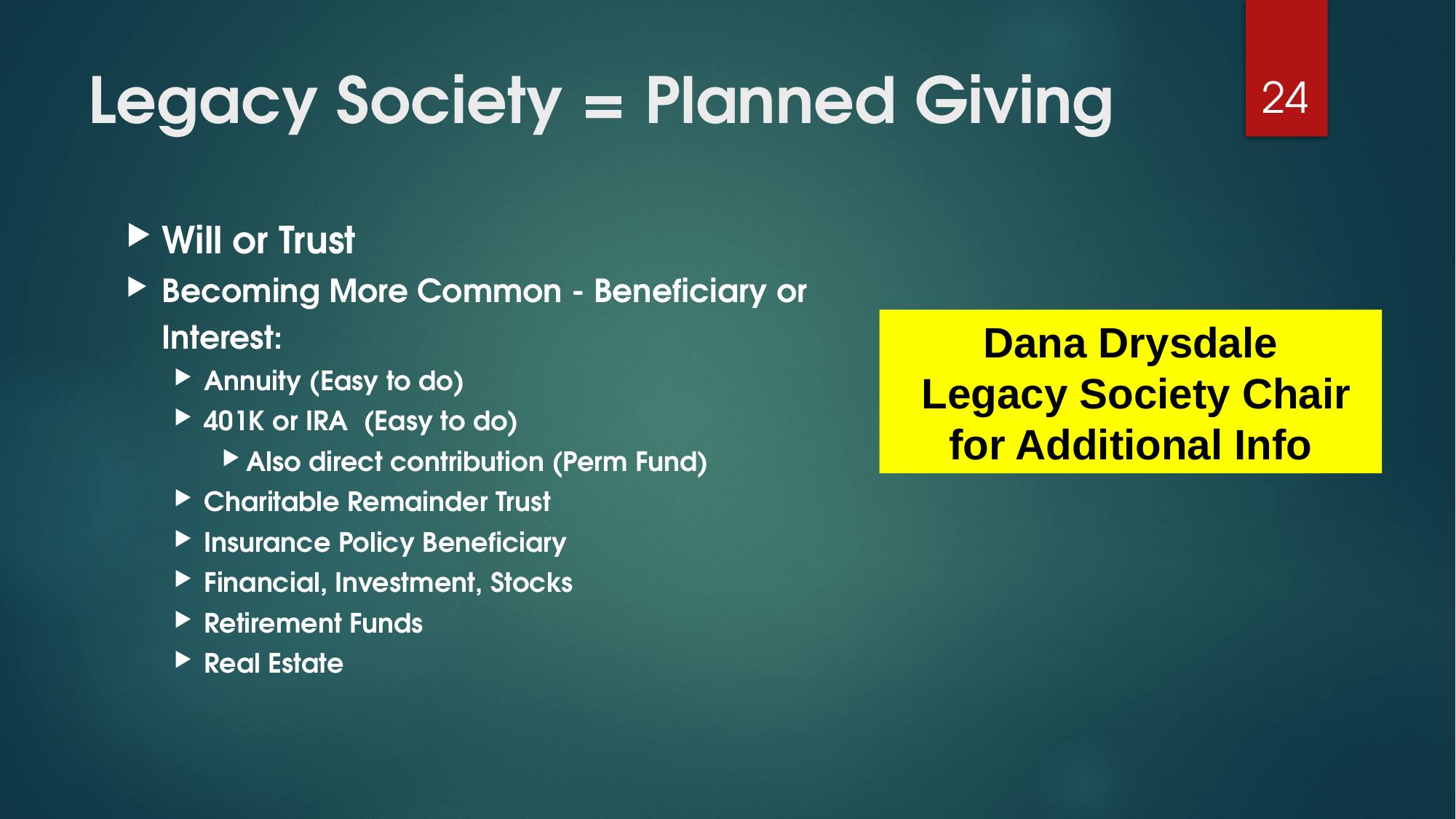

24
# Legacy Society = Planned Giving
Will or Trust
Becoming More Common - Beneficiary or Interest:
Annuity (Easy to do)
401K or IRA  (Easy to do)
Also direct contribution (Perm Fund)
Charitable Remainder Trust
Insurance Policy Beneficiary
Financial, Investment, Stocks
Retirement Funds
Real Estate
Dana Drysdale
 Legacy Society Chair for Additional Info